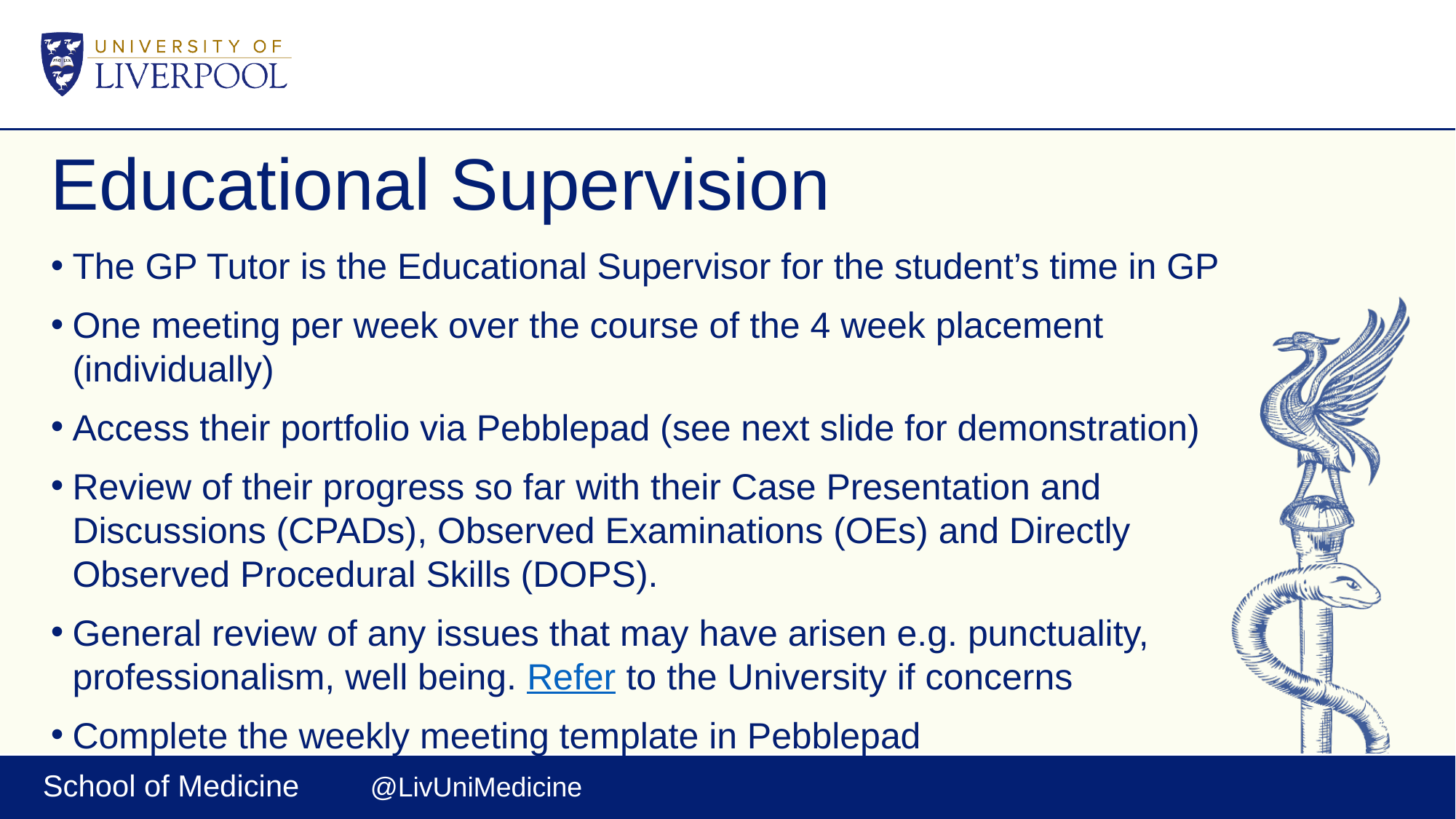

# Educational Supervision
The GP Tutor is the Educational Supervisor for the student’s time in GP
One meeting per week over the course of the 4 week placement (individually)
Access their portfolio via Pebblepad (see next slide for demonstration)
Review of their progress so far with their Case Presentation and Discussions (CPADs), Observed Examinations (OEs) and Directly Observed Procedural Skills (DOPS).
General review of any issues that may have arisen e.g. punctuality, professionalism, well being. Refer to the University if concerns
Complete the weekly meeting template in Pebblepad